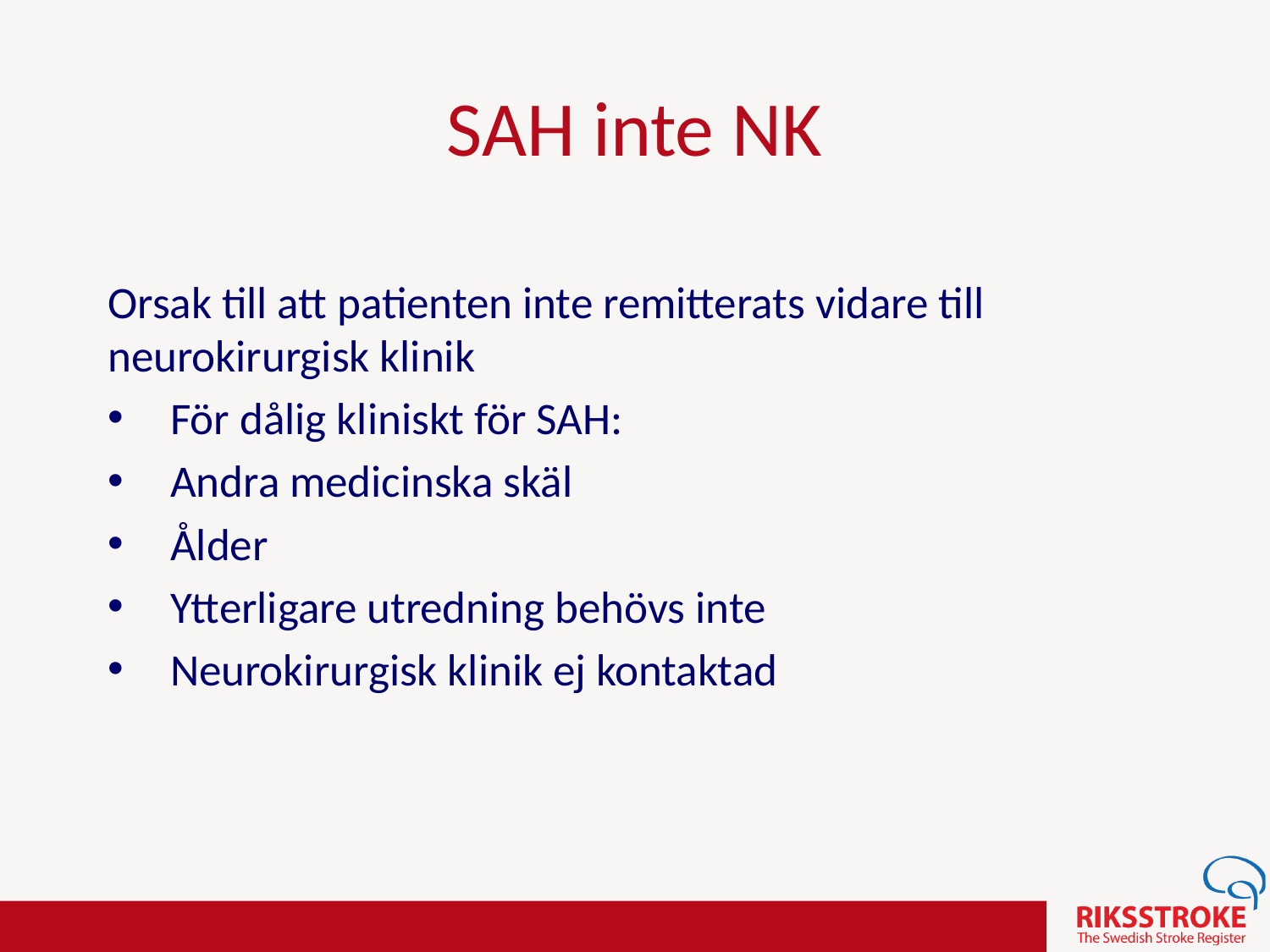

# SAH inte NK
Orsak till att patienten inte remitterats vidare till neurokirurgisk klinik
För dålig kliniskt för SAH:
Andra medicinska skäl
Ålder
Ytterligare utredning behövs inte
Neurokirurgisk klinik ej kontaktad